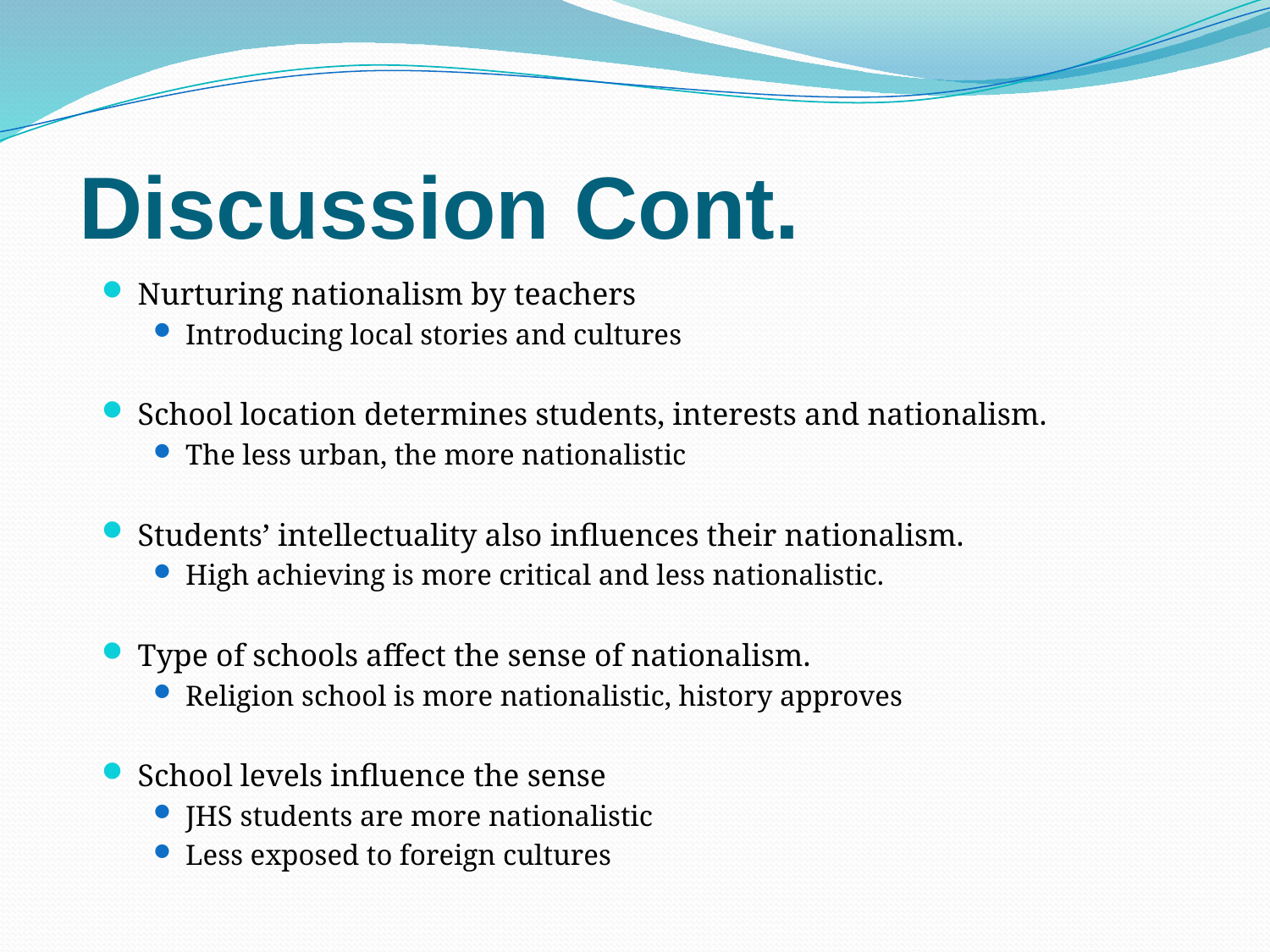

# Discussion Cont.
Nurturing nationalism by teachers
Introducing local stories and cultures

School location determines students, interests and nationalism.
The less urban, the more nationalistic

Students’ intellectuality also influences their nationalism.
High achieving is more critical and less nationalistic.

Type of schools affect the sense of nationalism.
Religion school is more nationalistic, history approves

School levels influence the sense
JHS students are more nationalistic
Less exposed to foreign cultures